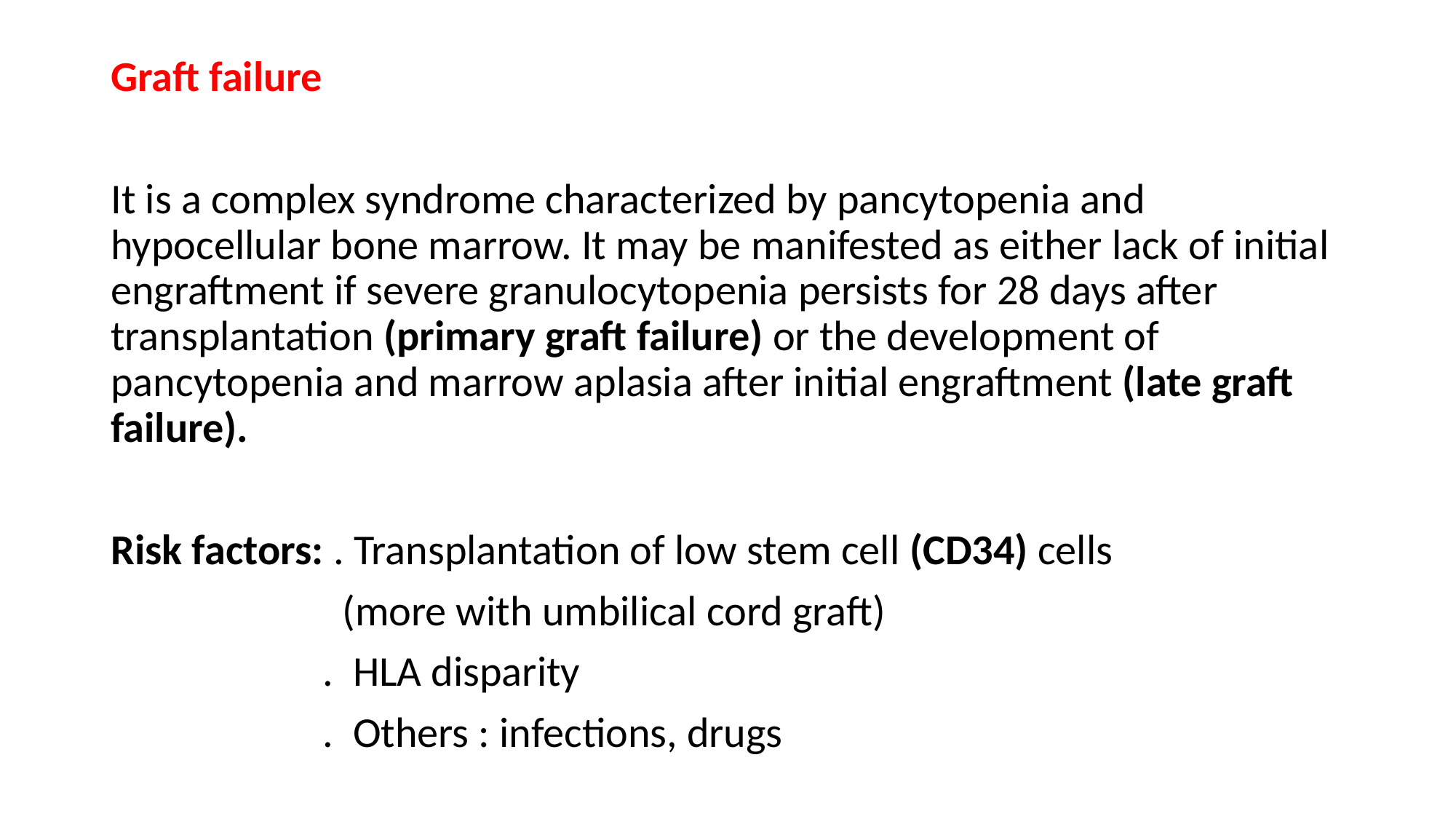

Graft failure

It is a complex syndrome characterized by pancytopenia and hypocellular bone marrow. It may be manifested as either lack of initial engraftment if severe granulocytopenia persists for 28 days after transplantation (primary graft failure) or the development of pancytopenia and marrow aplasia after initial engraftment (late graft failure).

Risk factors: . Transplantation of low stem cell (CD34) cells
                        (more with umbilical cord graft)
                      .  HLA disparity
                      .  Others : infections, drugs